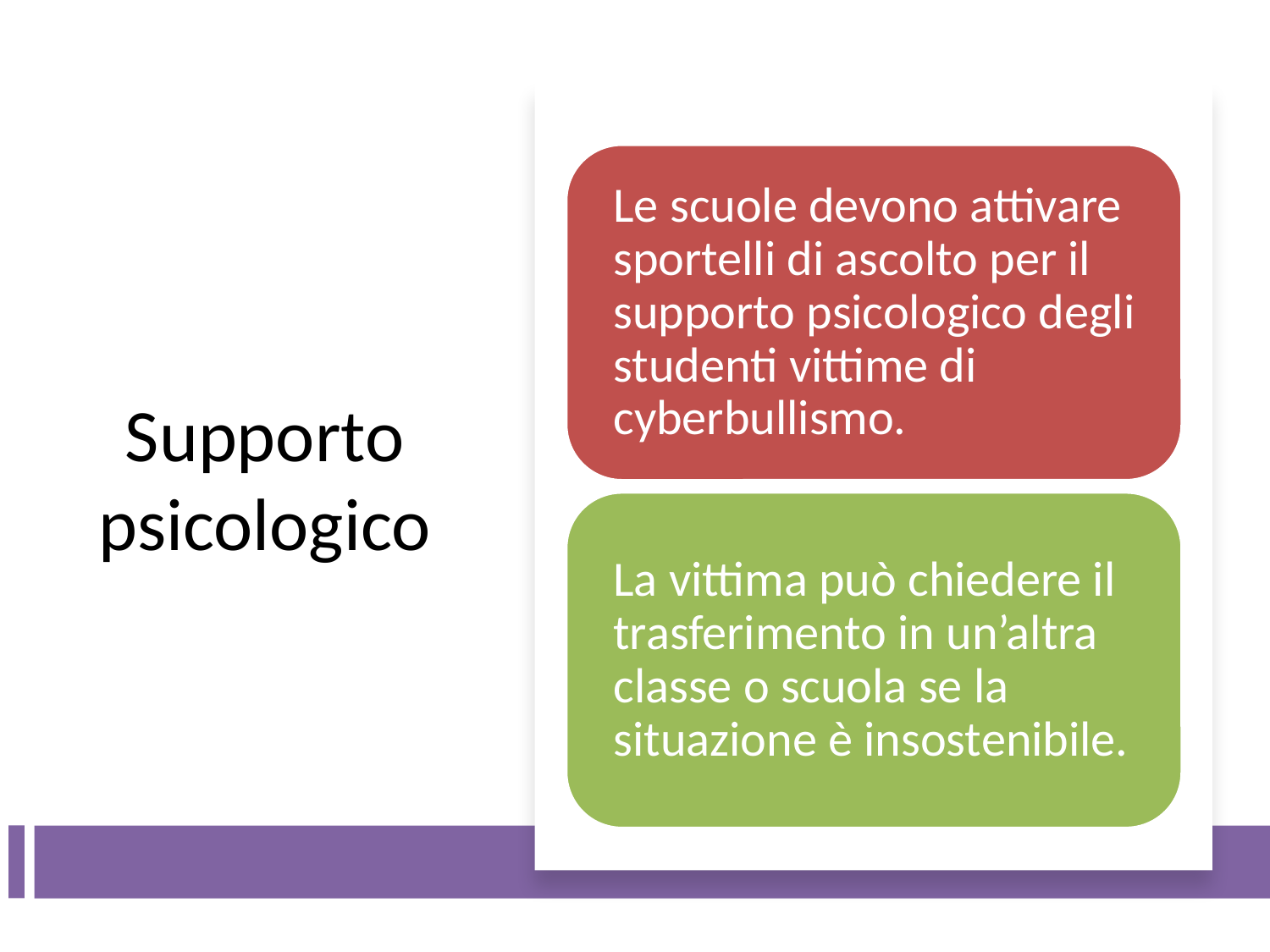

Le scuole devono attivare sportelli di ascolto per il supporto psicologico degli studenti vittime di cyberbullismo.
La vittima può chiedere il trasferimento in un’altra classe o scuola se la situazione è insostenibile.
# Supporto psicologico